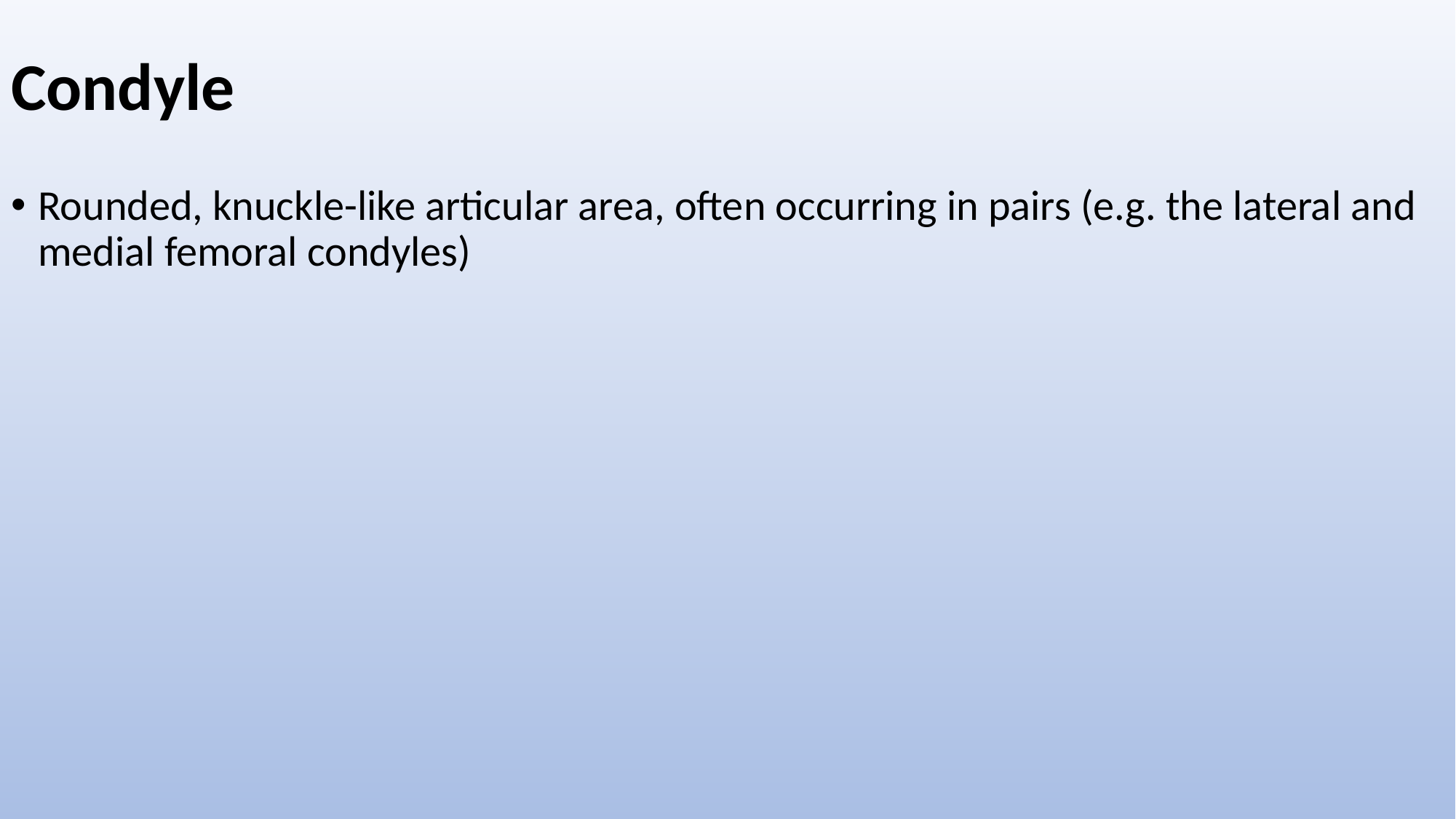

# Condyle
Rounded, knuckle-like articular area, often occurring in pairs (e.g. the lateral and medial femoral condyles)